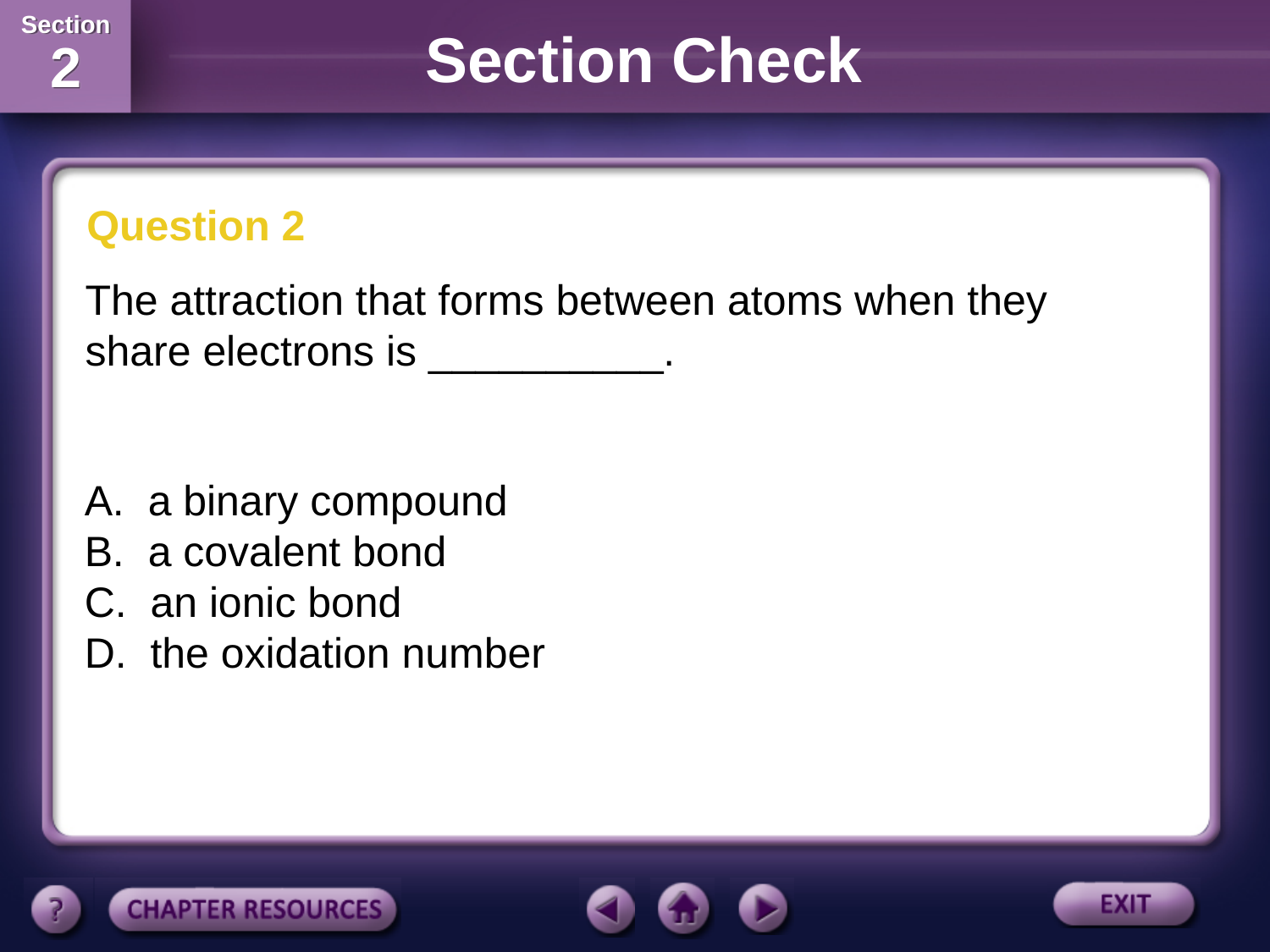

Section Check
Question 2
The attraction that forms between atoms when they share electrons is __________.
A.  a binary compound
B.  a covalent bond
C.  an ionic bond
D.  the oxidation number